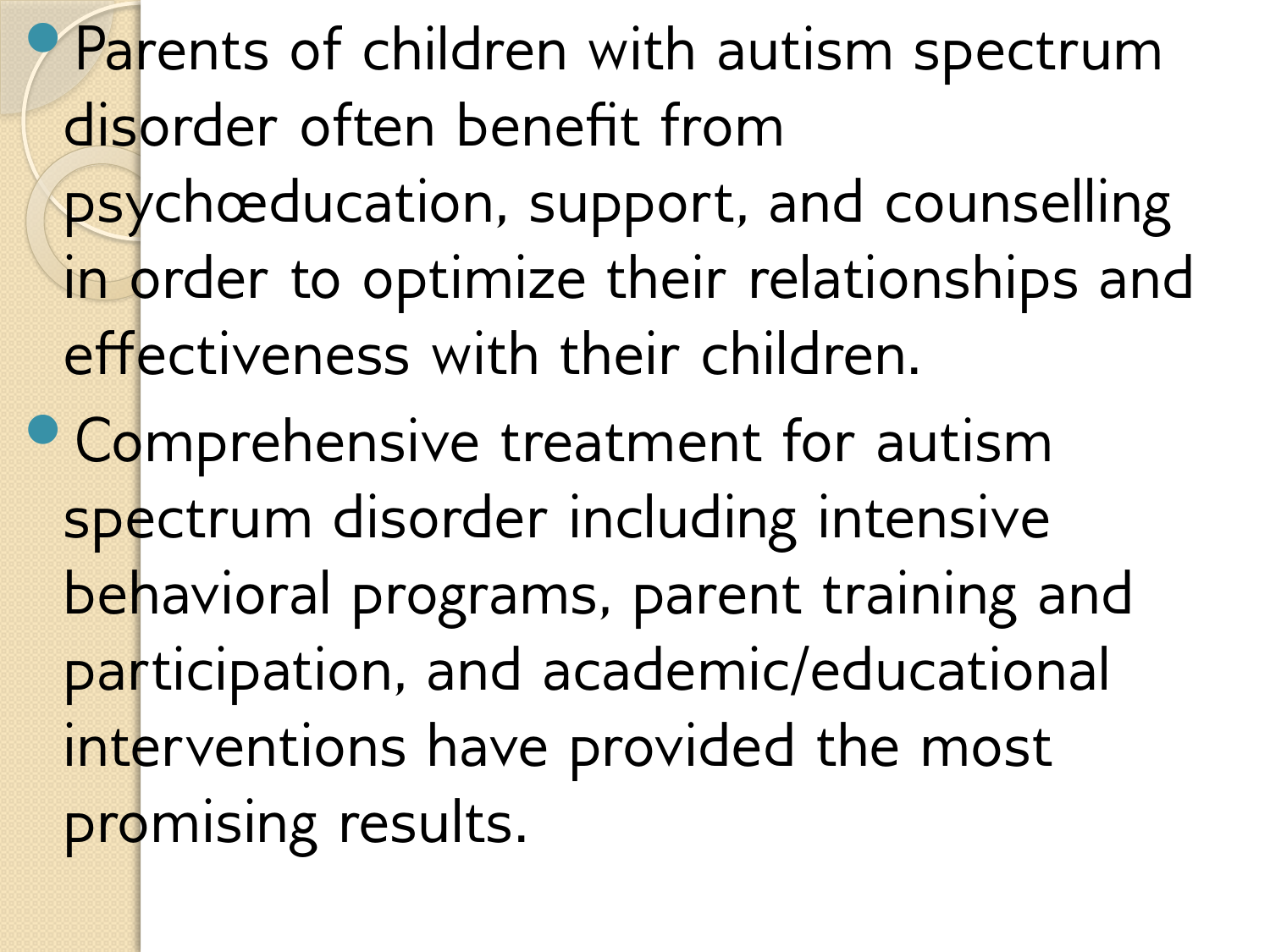

Parents of children with autism spectrum disorder often benefit from psychoeducation, support, and counselling in order to optimize their relationships and effectiveness with their children.
Comprehensive treatment for autism spectrum disorder including intensive behavioral programs, parent training and participation, and academic/educational interventions have provided the most  promising results.

#